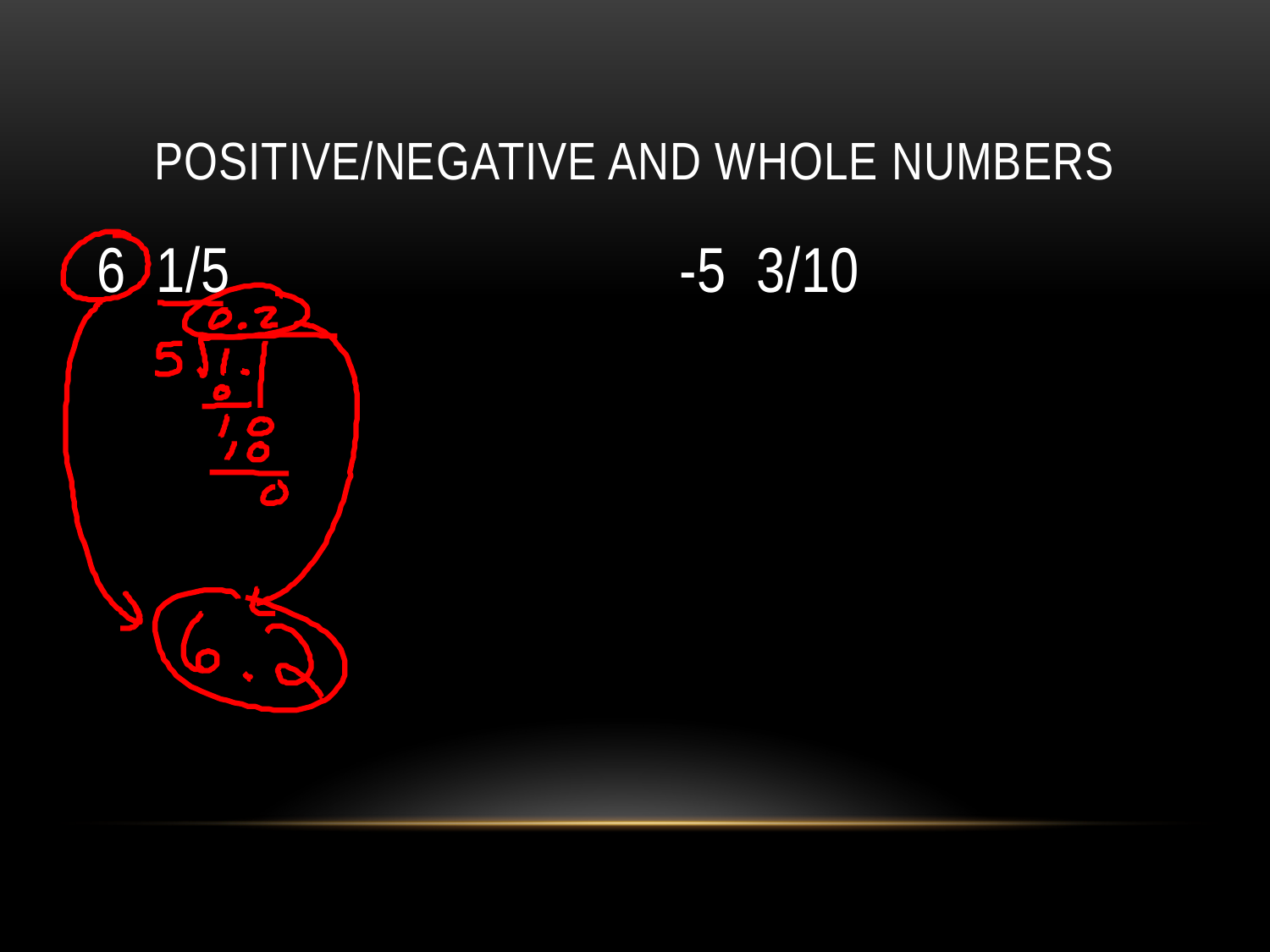

# Positive/Negative and whole numbers
6  1/5

-5  3/10